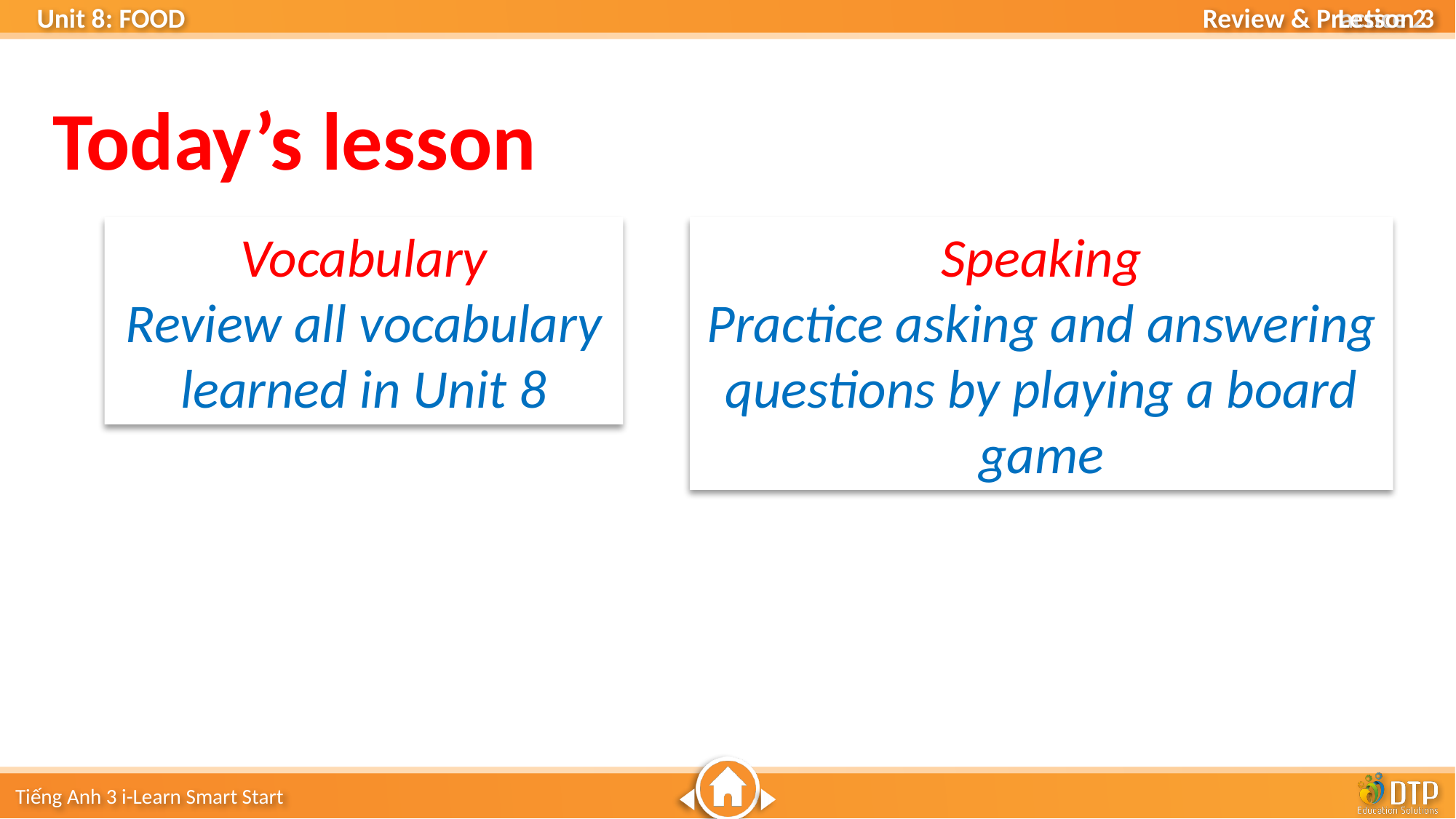

Lesson 3
Today’s lesson
Vocabulary
Review all vocabulary learned in Unit 8
Speaking
Practice asking and answering questions by playing a board game